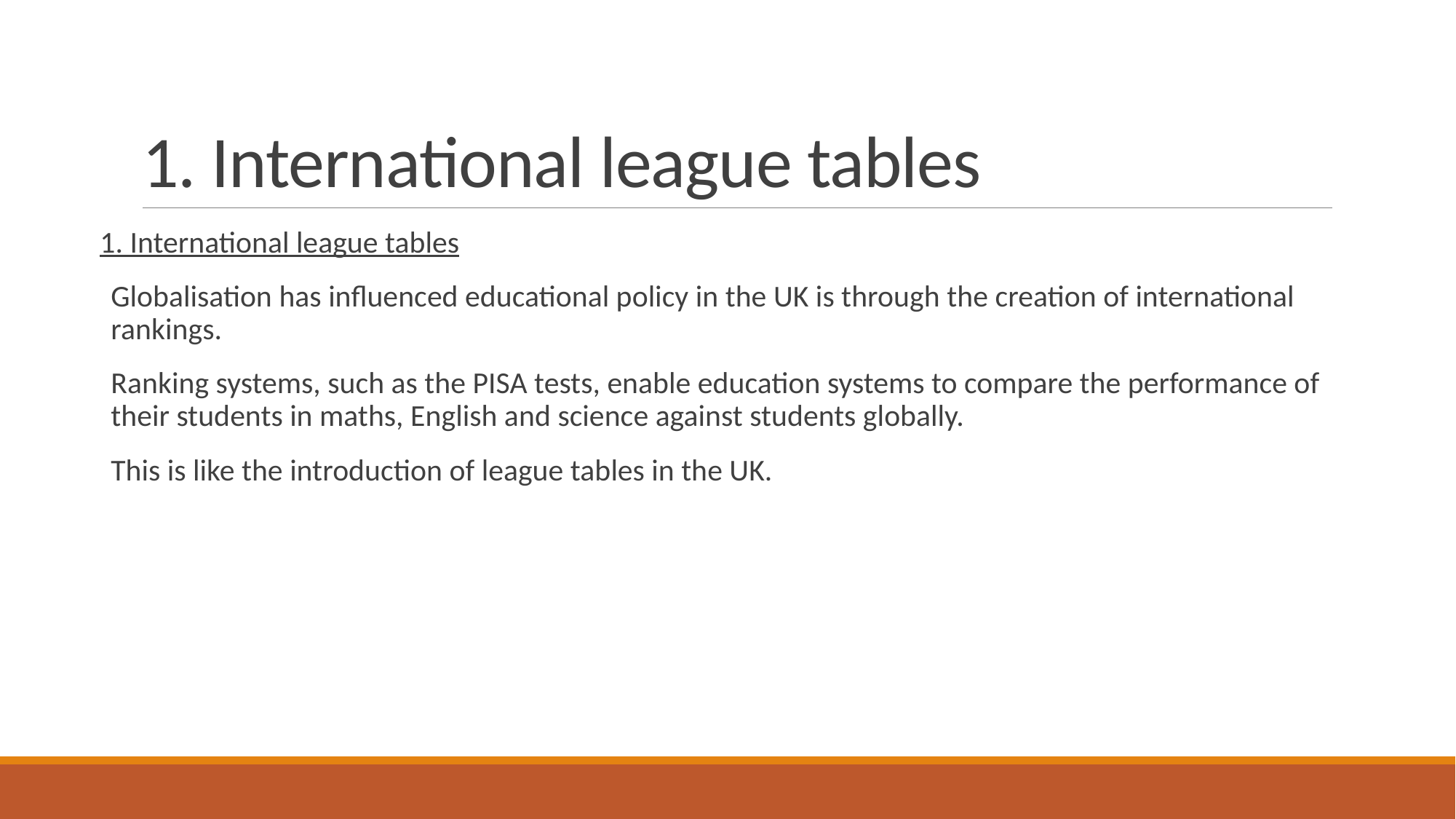

# 1. International league tables
1. International league tables
Globalisation has influenced educational policy in the UK is through the creation of international rankings.
Ranking systems, such as the PISA tests, enable education systems to compare the performance of their students in maths, English and science against students globally.
This is like the introduction of league tables in the UK.